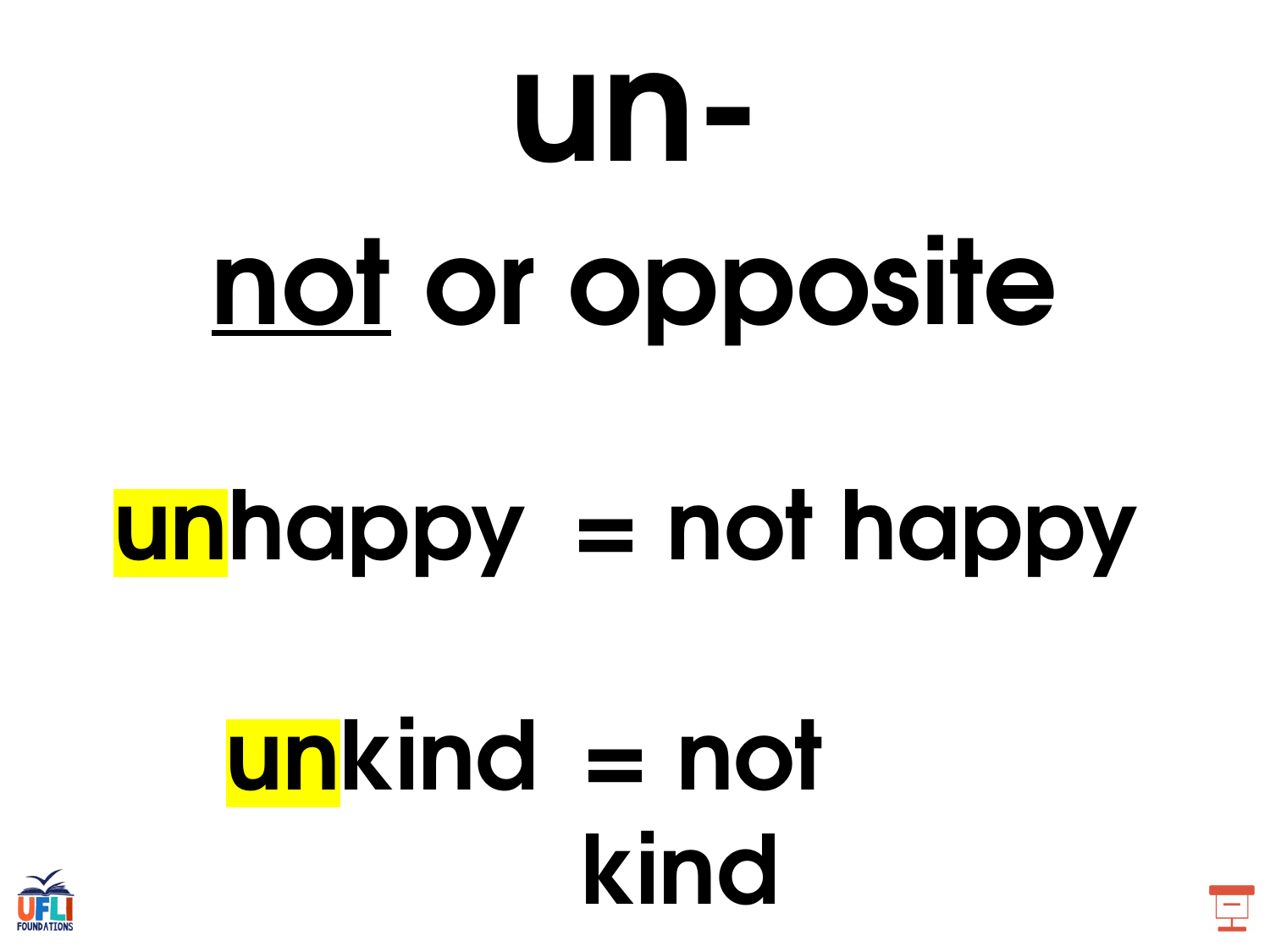

un-
not or opposite
unhappy
= not happy
unkind
= not kind